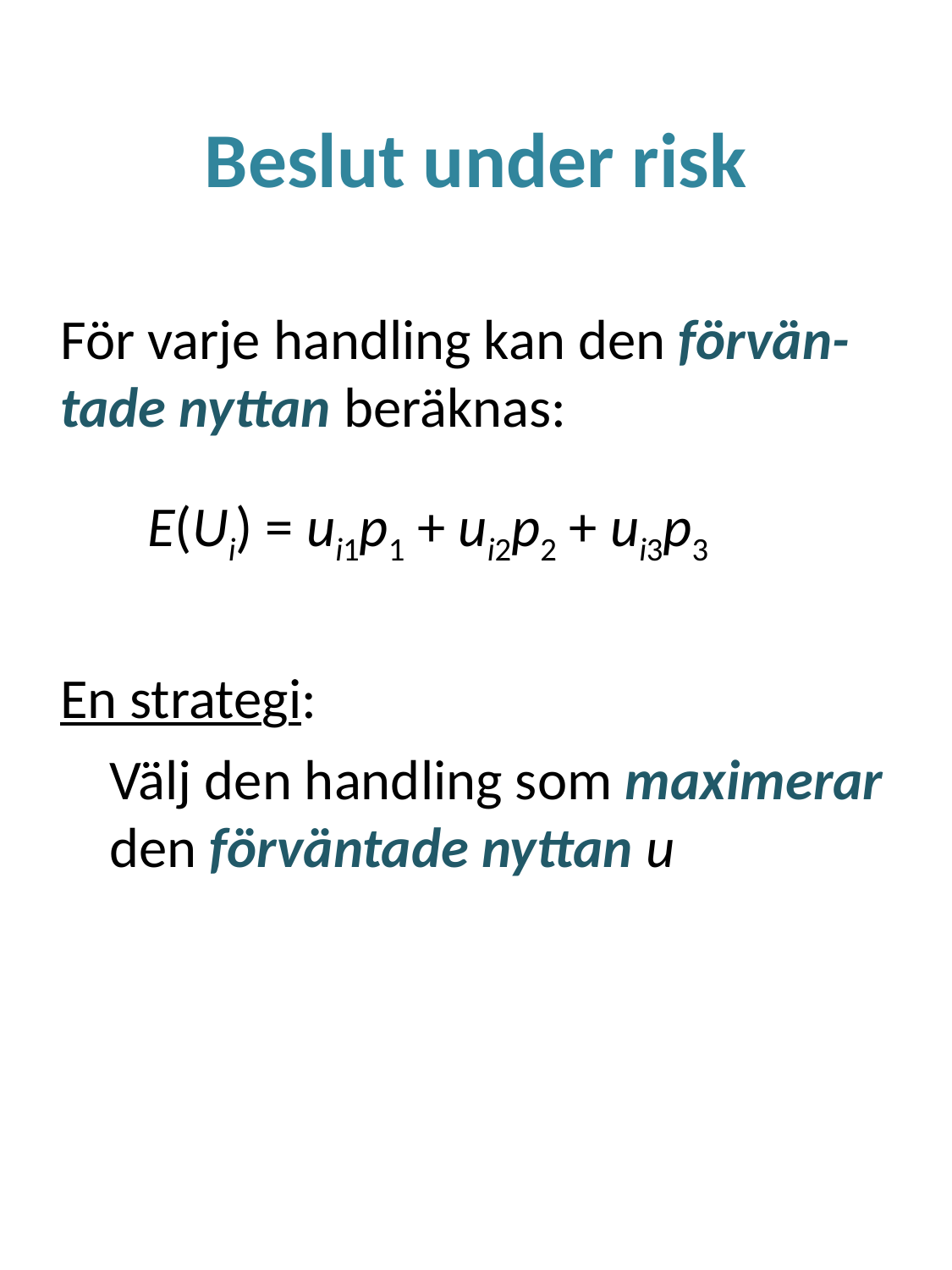

# Beslut under risk
För varje handling kan den förvän-
tade nyttan beräknas:

	E(Ui) = ui1p1 + ui2p2 + ui3p3

En strategi:
	Välj den handling som maximerar den förväntade nyttan u